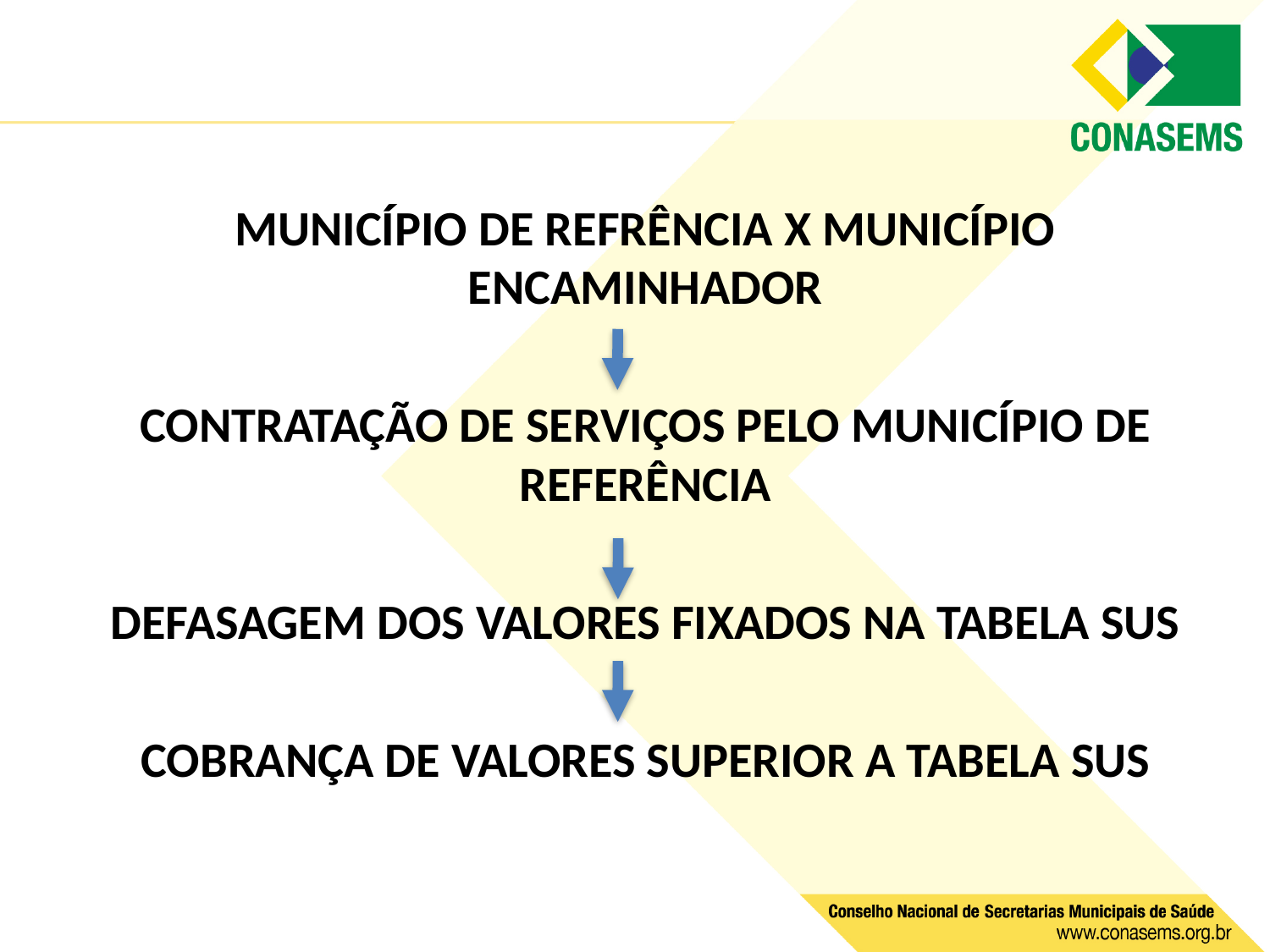

MUNICÍPIO DE REFRÊNCIA X MUNICÍPIO ENCAMINHADOR

CONTRATAÇÃO DE SERVIÇOS PELO MUNICÍPIO DE REFERÊNCIA

DEFASAGEM DOS VALORES FIXADOS NA TABELA SUS

COBRANÇA DE VALORES SUPERIOR A TABELA SUS